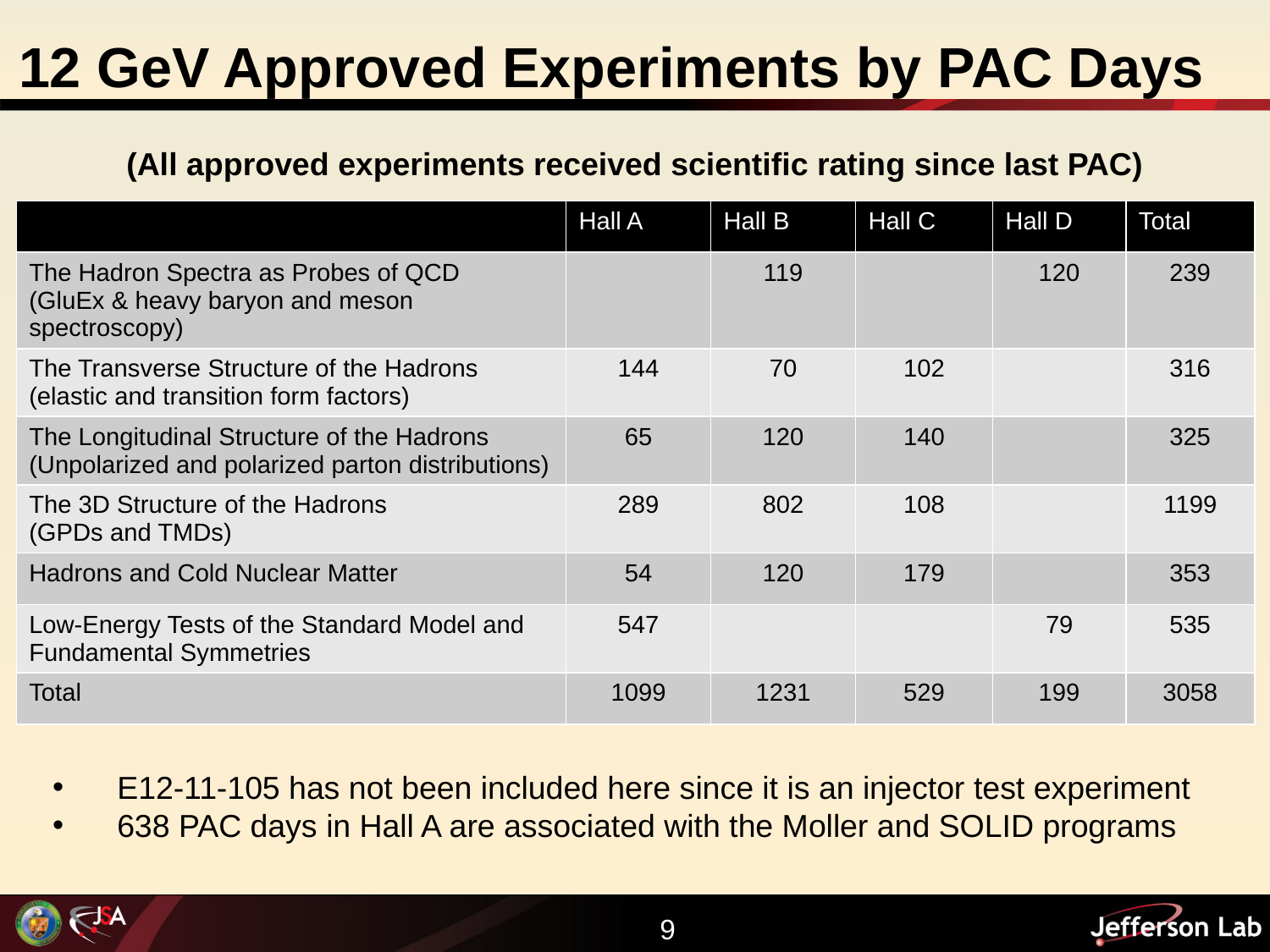

12 GeV Approved Experiments by PAC Days
(All approved experiments received scientific rating since last PAC)
|  | Hall A | Hall B | Hall C | Hall D | Total |
| --- | --- | --- | --- | --- | --- |
| The Hadron Spectra as Probes of QCD (GluEx & heavy baryon and meson spectroscopy) |  | 119 |  | 120 | 239 |
| The Transverse Structure of the Hadrons (elastic and transition form factors) | 144 | 70 | 102 |  | 316 |
| The Longitudinal Structure of the Hadrons (Unpolarized and polarized parton distributions) | 65 | 120 | 140 |  | 325 |
| The 3D Structure of the Hadrons (GPDs and TMDs) | 289 | 802 | 108 |  | 1199 |
| Hadrons and Cold Nuclear Matter | 54 | 120 | 179 |  | 353 |
| Low-Energy Tests of the Standard Model and Fundamental Symmetries | 547 |  |  | 79 | 535 |
| Total | 1099 | 1231 | 529 | 199 | 3058 |
      E12-11-105 has not been included here since it is an injector test experiment
      638 PAC days in Hall A are associated with the Moller and SOLID programs